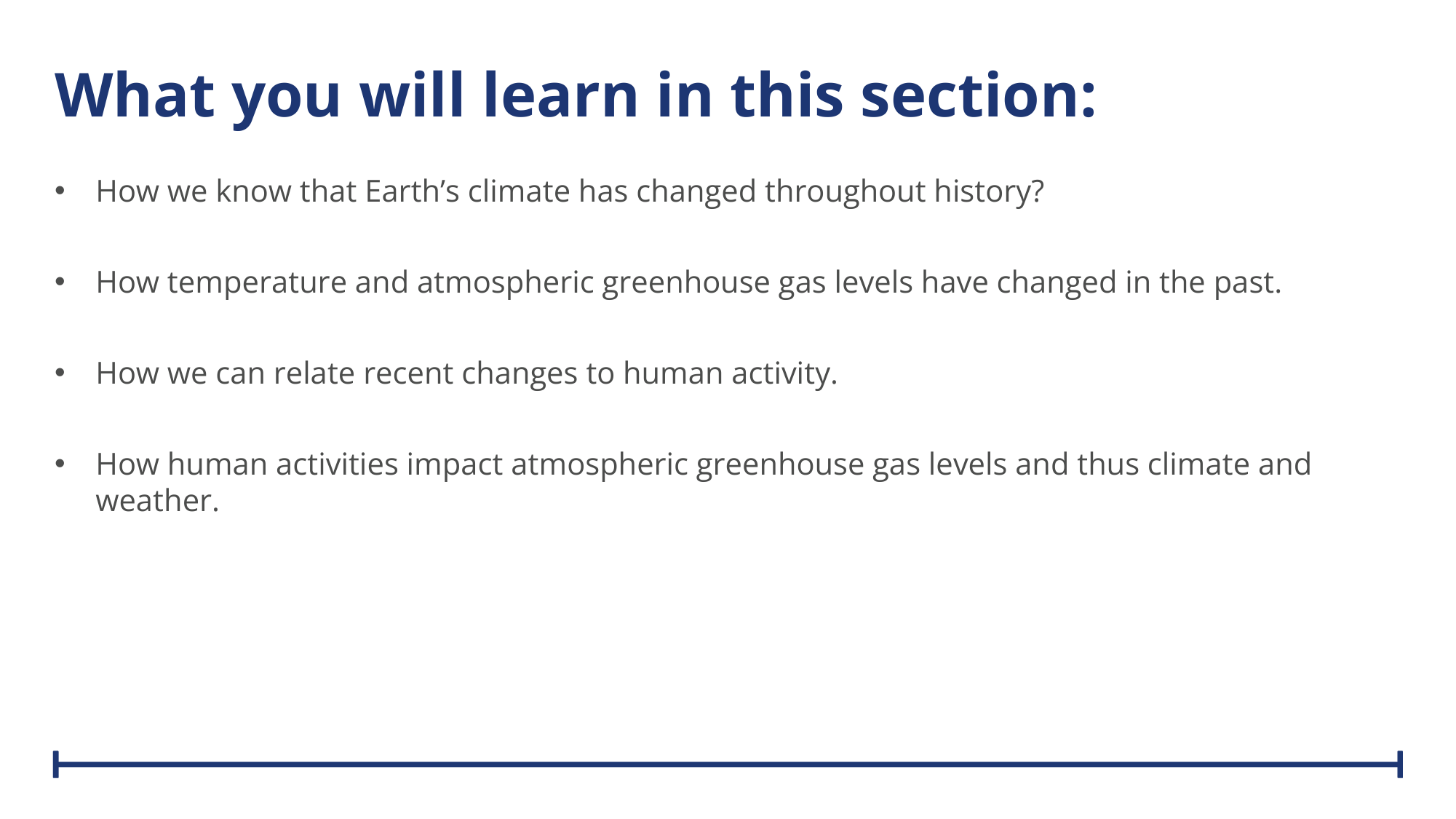

# What you will learn in this section:
How we know that Earth’s climate has changed throughout history?

How temperature and atmospheric greenhouse gas levels have changed in the past.

How we can relate recent changes to human activity.

How human activities impact atmospheric greenhouse gas levels and thus climate and weather.